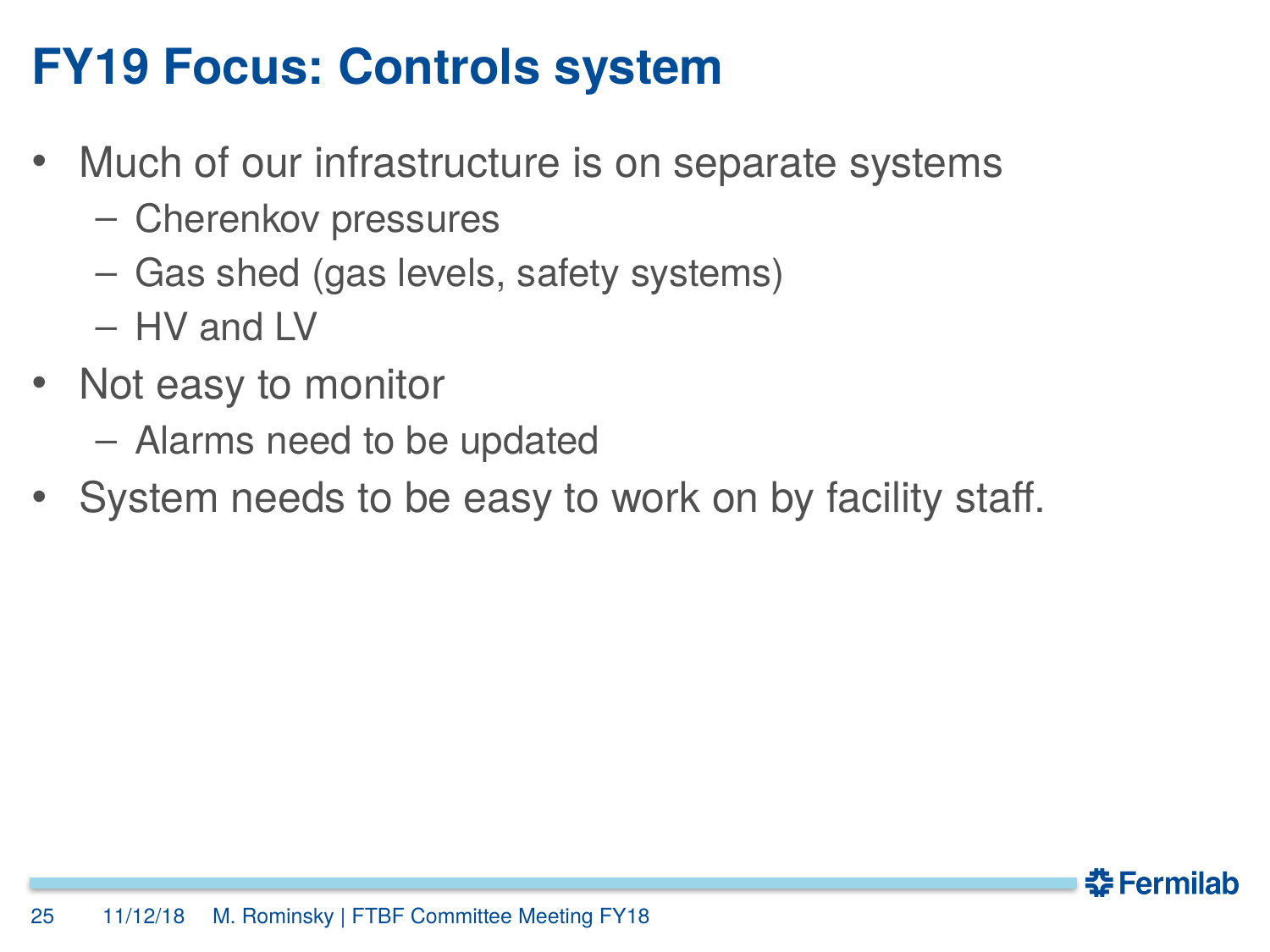

# FY19 Focus: Controls system
Much of our infrastructure is on separate systems
Cherenkov pressures
Gas shed (gas levels, safety systems)
HV and LV
Not easy to monitor
Alarms need to be updated
System needs to be easy to work on by facility staff.

25
11/12/18
M. Rominsky | FTBF Committee Meeting FY18